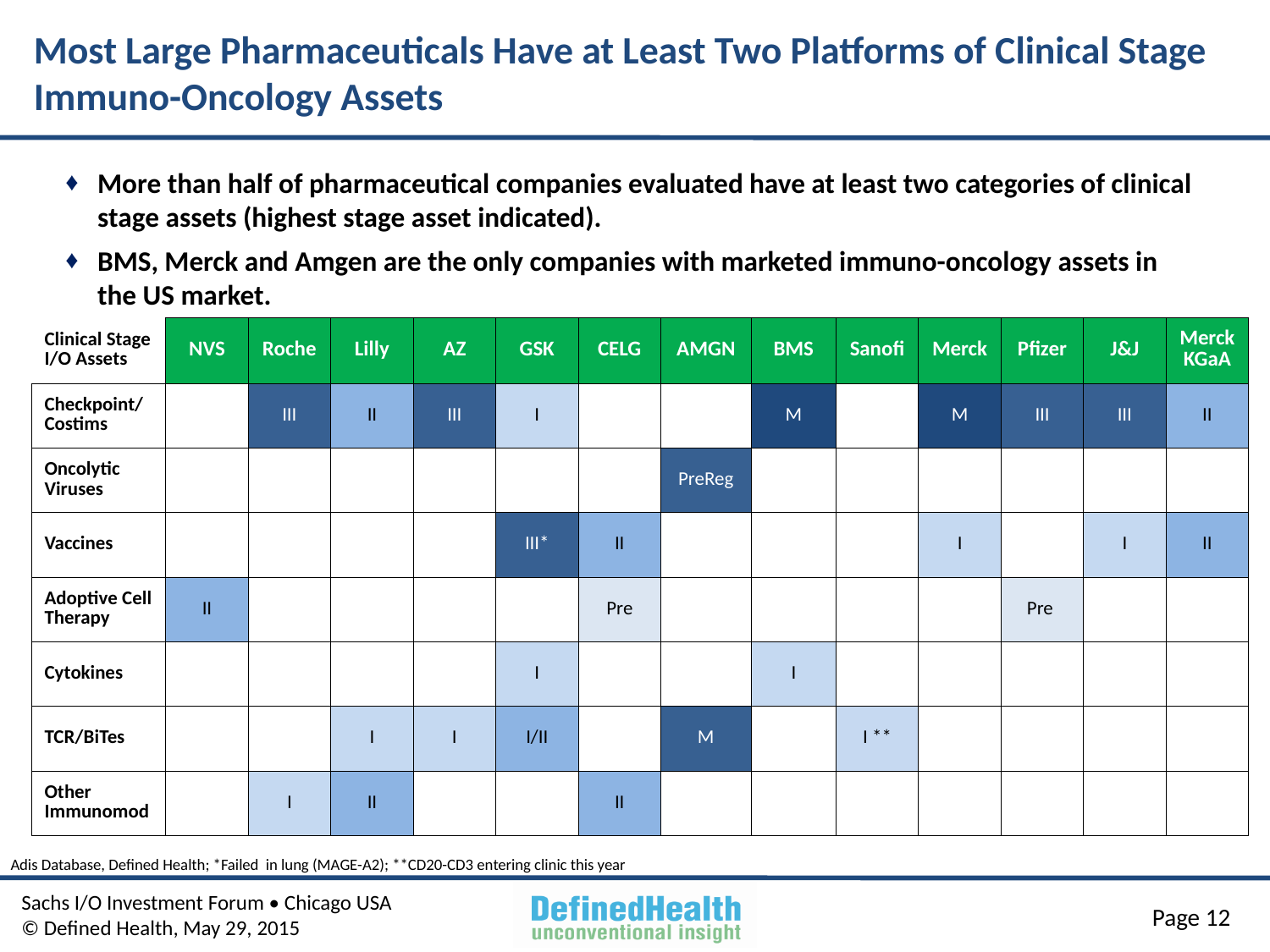

# Most Large Pharmaceuticals Have at Least Two Platforms of Clinical Stage Immuno-Oncology Assets
More than half of pharmaceutical companies evaluated have at least two categories of clinical stage assets (highest stage asset indicated).
BMS, Merck and Amgen are the only companies with marketed immuno-oncology assets in the US market.
| Clinical Stage I/O Assets | NVS | Roche | Lilly | AZ | GSK | CELG | AMGN | BMS | Sanofi | Merck | Pfizer | J&J | Merck KGaA |
| --- | --- | --- | --- | --- | --- | --- | --- | --- | --- | --- | --- | --- | --- |
| Checkpoint/ Costims |  | III | II | III | I |  |  | M |  | M | III | III | II |
| Oncolytic Viruses |  |  |  |  |  |  | PreReg |  |  |  |  |  |  |
| Vaccines |  |  |  |  | III\* | II |  |  |  | I |  | I | II |
| Adoptive Cell Therapy | II |  |  |  |  | Pre |  |  |  |  | Pre |  |  |
| Cytokines |  |  |  |  | I |  |  | I |  |  |  |  |  |
| TCR/BiTes |  |  | I | I | I/II |  | M |  | I \*\* |  |  |  |  |
| Other Immunomod |  | I | II |  |  | II |  |  |  |  |  |  |  |
Adis Database, Defined Health; *Failed  in lung (MAGE-A2); **CD20-CD3 entering clinic this year